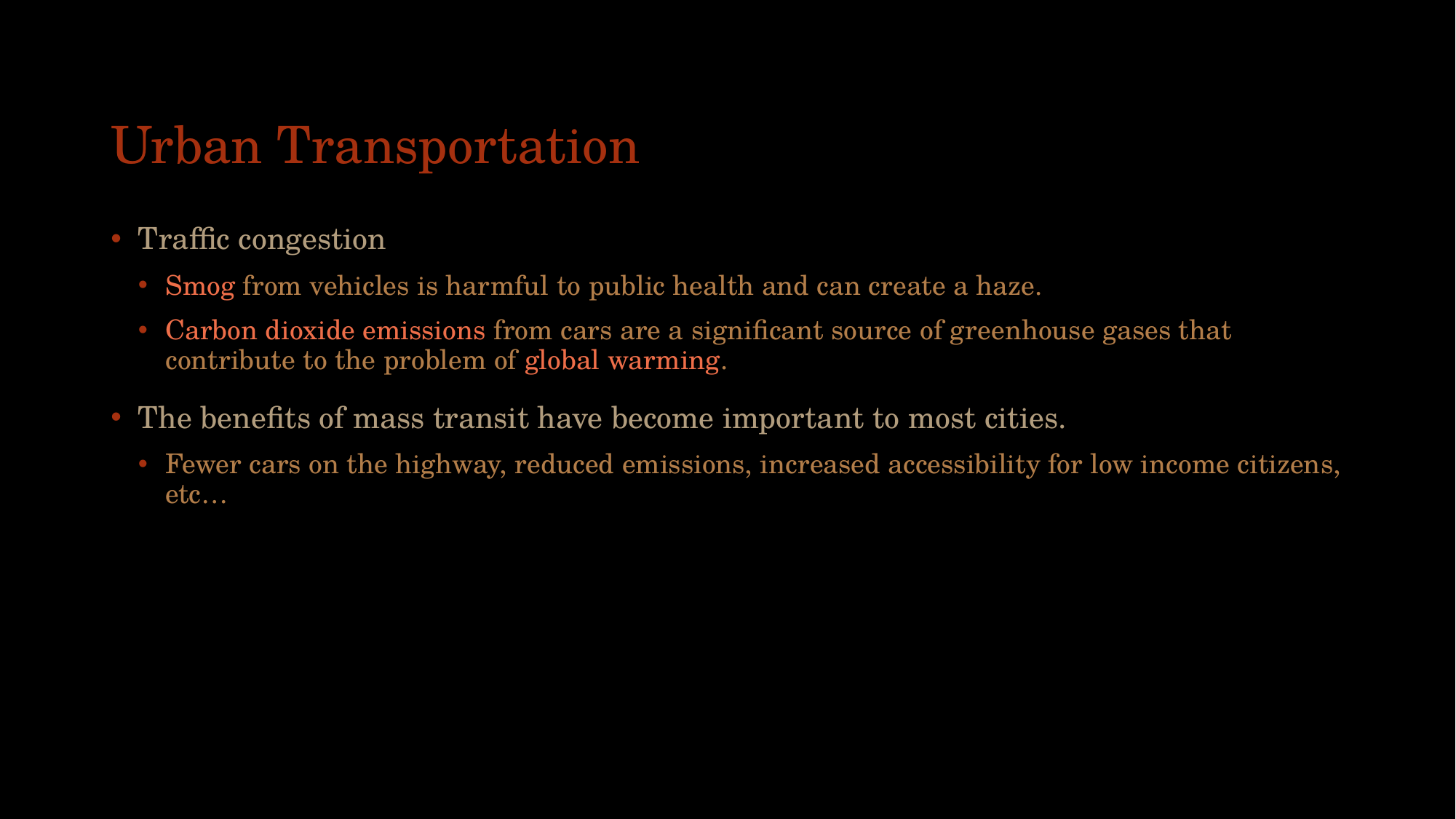

# Urban Transportation
Traffic congestion
Smog from vehicles is harmful to public health and can create a haze.
Carbon dioxide emissions from cars are a significant source of greenhouse gases that contribute to the problem of global warming.
The benefits of mass transit have become important to most cities.
Fewer cars on the highway, reduced emissions, increased accessibility for low income citizens, etc…